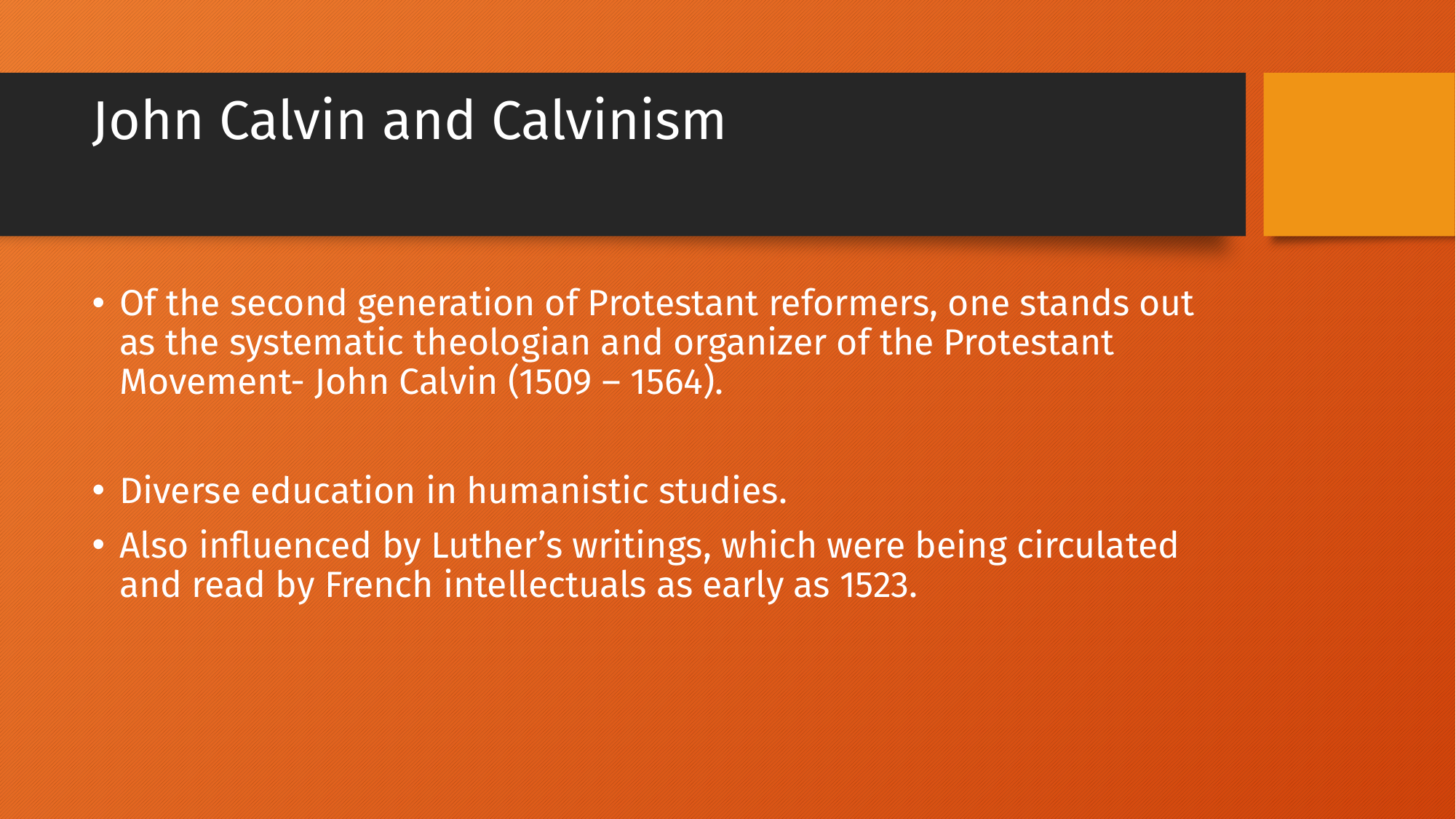

# John Calvin and Calvinism
Of the second generation of Protestant reformers, one stands out as the systematic theologian and organizer of the Protestant Movement- John Calvin (1509 – 1564).

Diverse education in humanistic studies.
Also influenced by Luther’s writings, which were being circulated and read by French intellectuals as early as 1523.